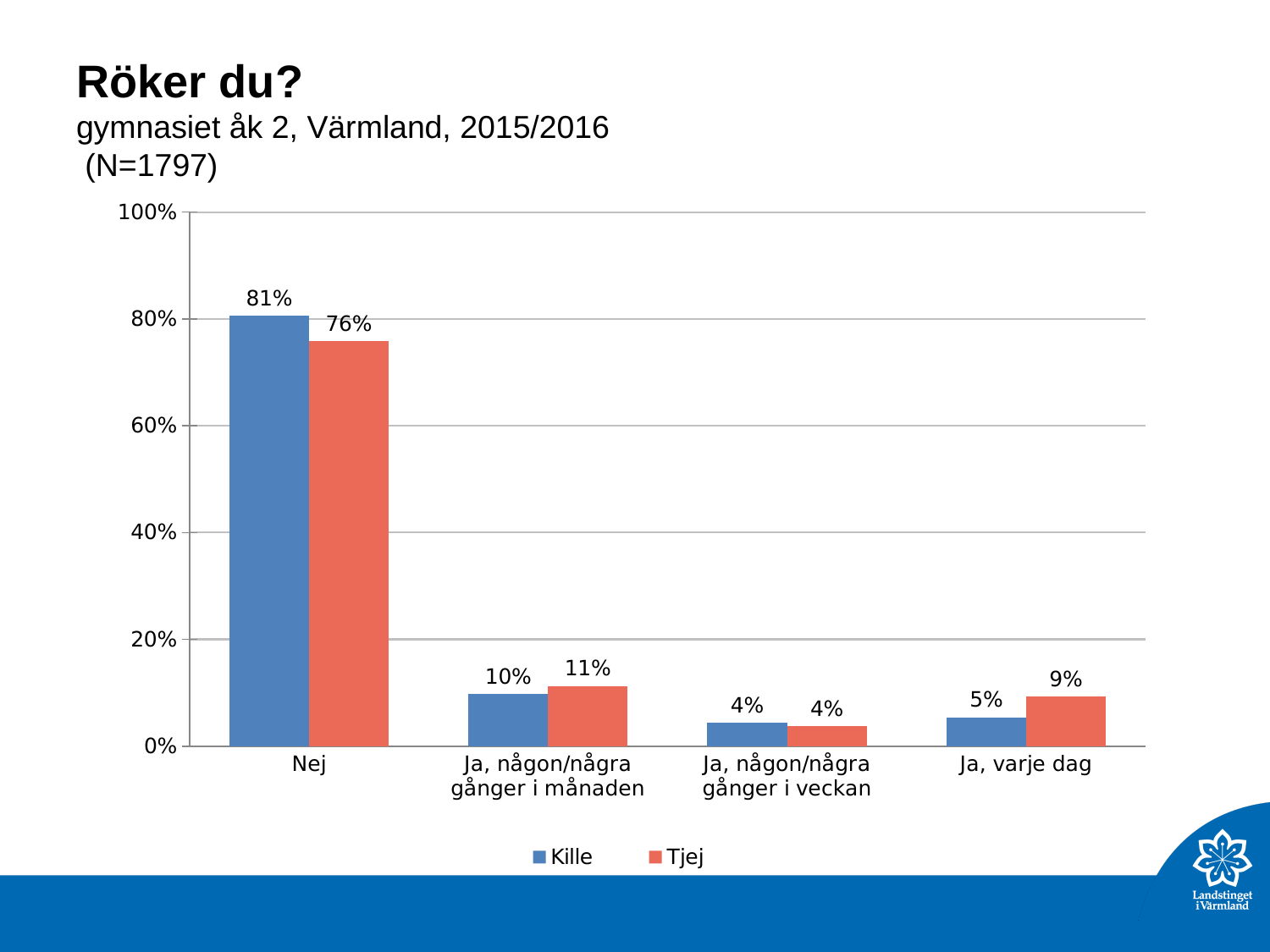

# Röker du? gymnasiet åk 2, Värmland, 2015/2016 (N=1797)

### Chart

| Category | Kille | Tjej |
|---|---|---|
| Nej | 0.8058036 | 0.7578218999999999 |
| Ja, någon/några gånger i månaden | 0.09709822 | 0.1123986 |
| Ja, någon/några gånger i veckan | 0.04352679 | 0.03707995 |
| Ja, varje dag | 0.05357143 | 0.09269989 |